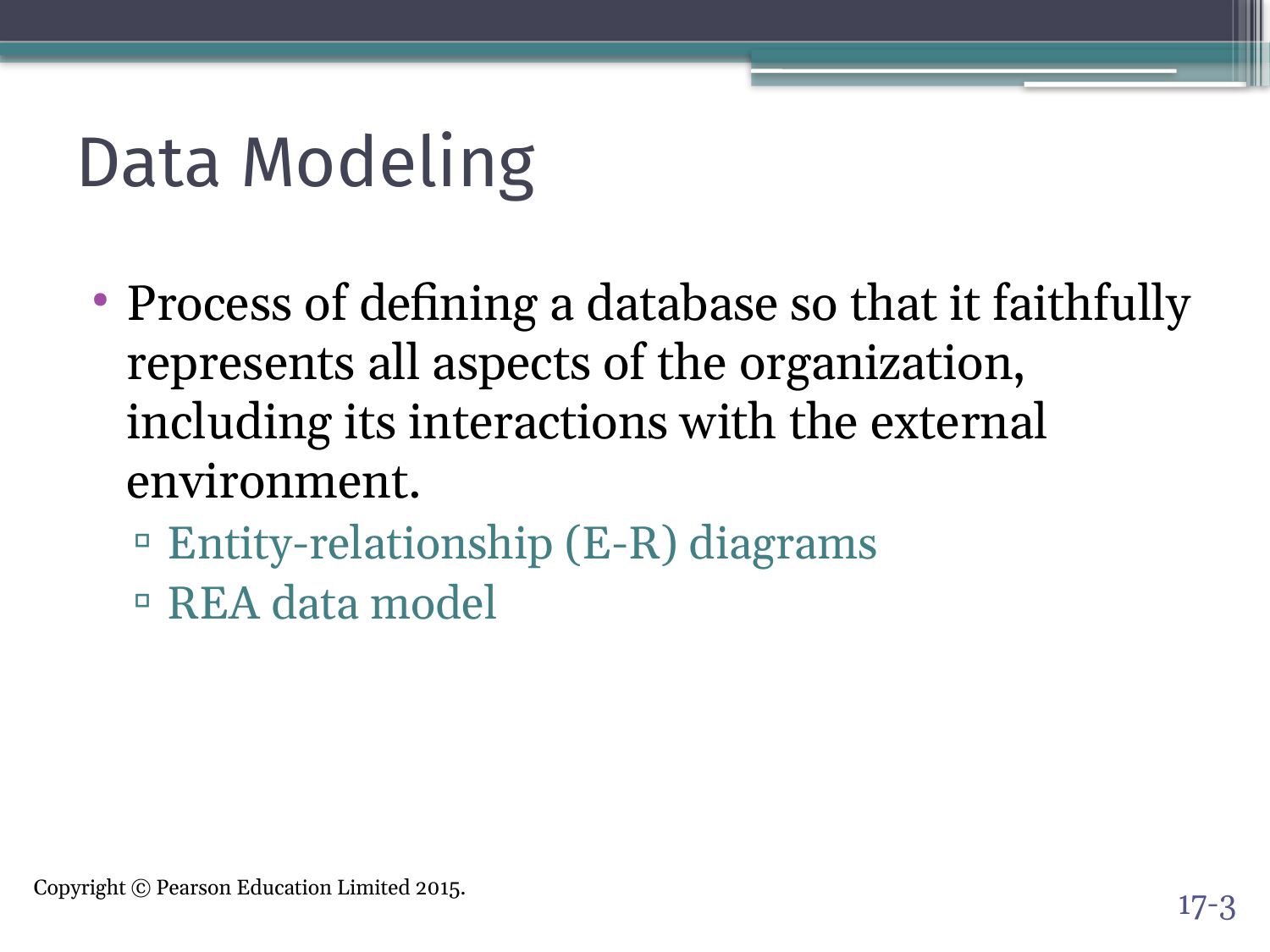

# Data Modeling
Process of defining a database so that it faithfully represents all aspects of the organization, including its interactions with the external environment.
Entity-relationship (E-R) diagrams
REA data model
17-3